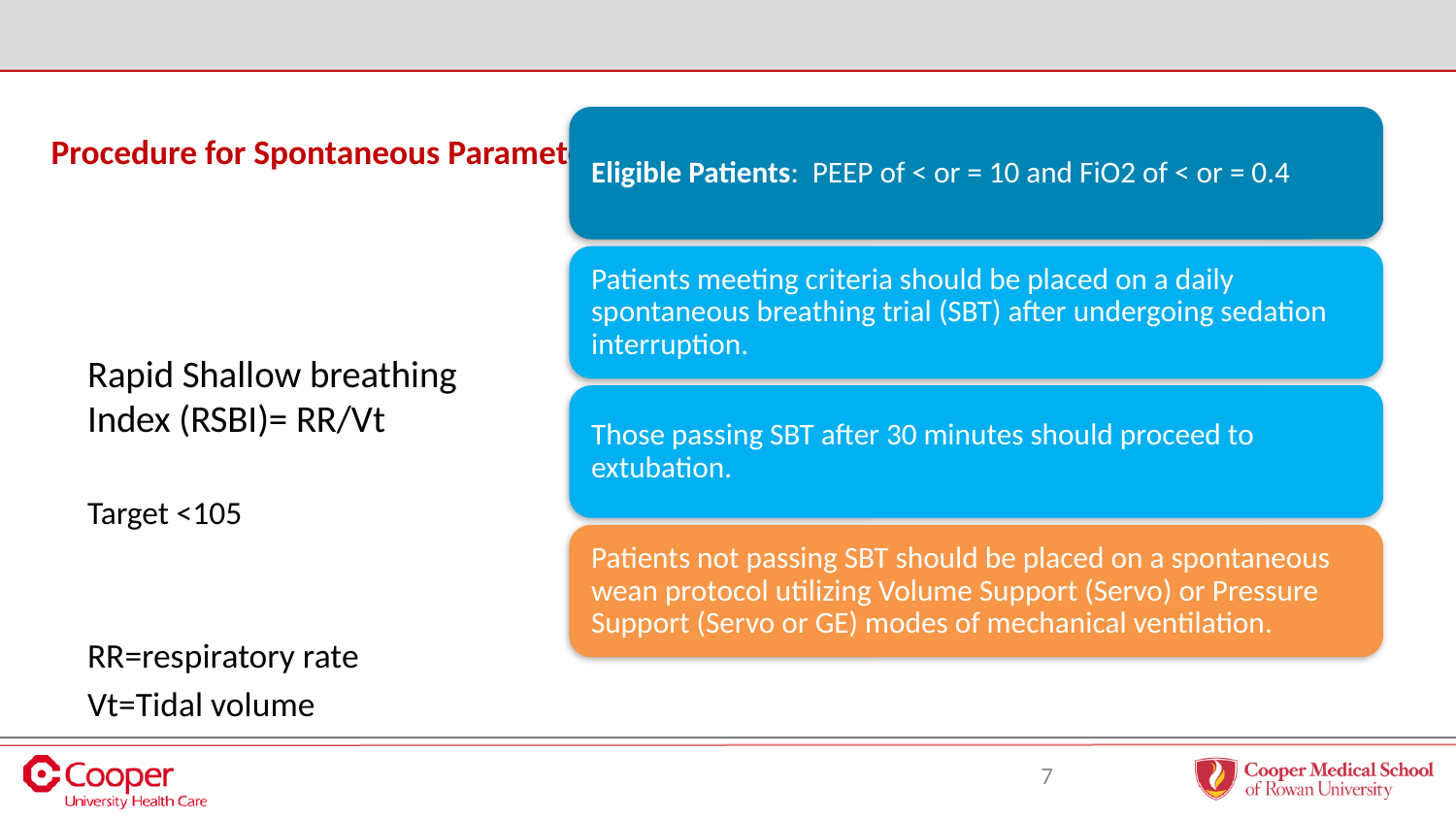

Eligible Patients:  PEEP of < or = 10 and FiO2 of < or = 0.4
Patients meeting criteria should be placed on a daily spontaneous breathing trial (SBT) after undergoing sedation interruption.
Those passing SBT after 30 minutes should proceed to extubation.
Patients not passing SBT should be placed on a spontaneous wean protocol utilizing Volume Support (Servo) or Pressure Support (Servo or GE) modes of mechanical ventilation.
# Procedure for Spontaneous Parameters

Rapid Shallow breathing Index (RSBI)= RR/Vt

Target <105

RR=respiratory rate
Vt=Tidal volume
7